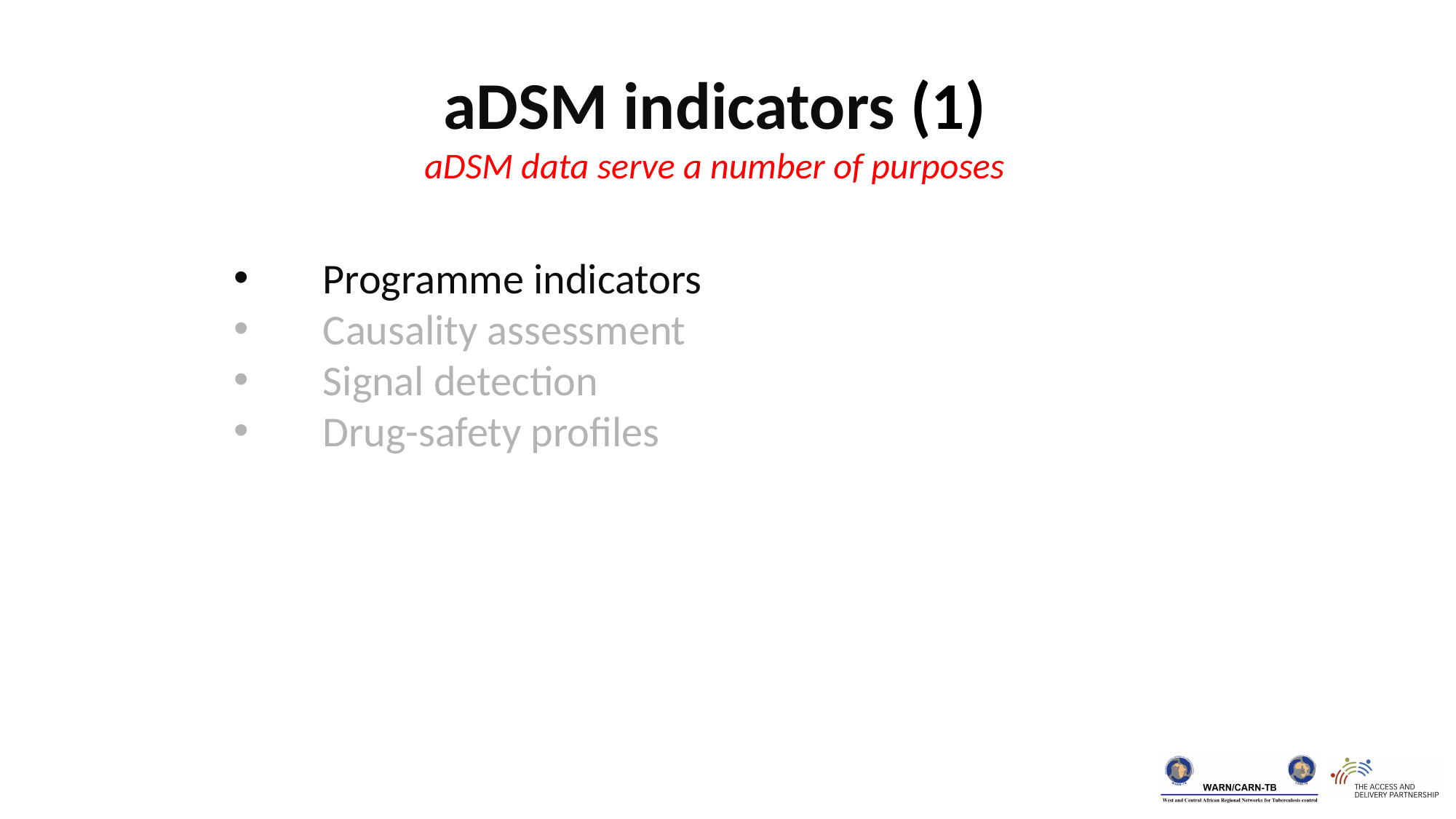

aDSM indicators (1)
aDSM data serve a number of purposes
Programme indicators
Causality assessment
Signal detection
Drug-safety profiles